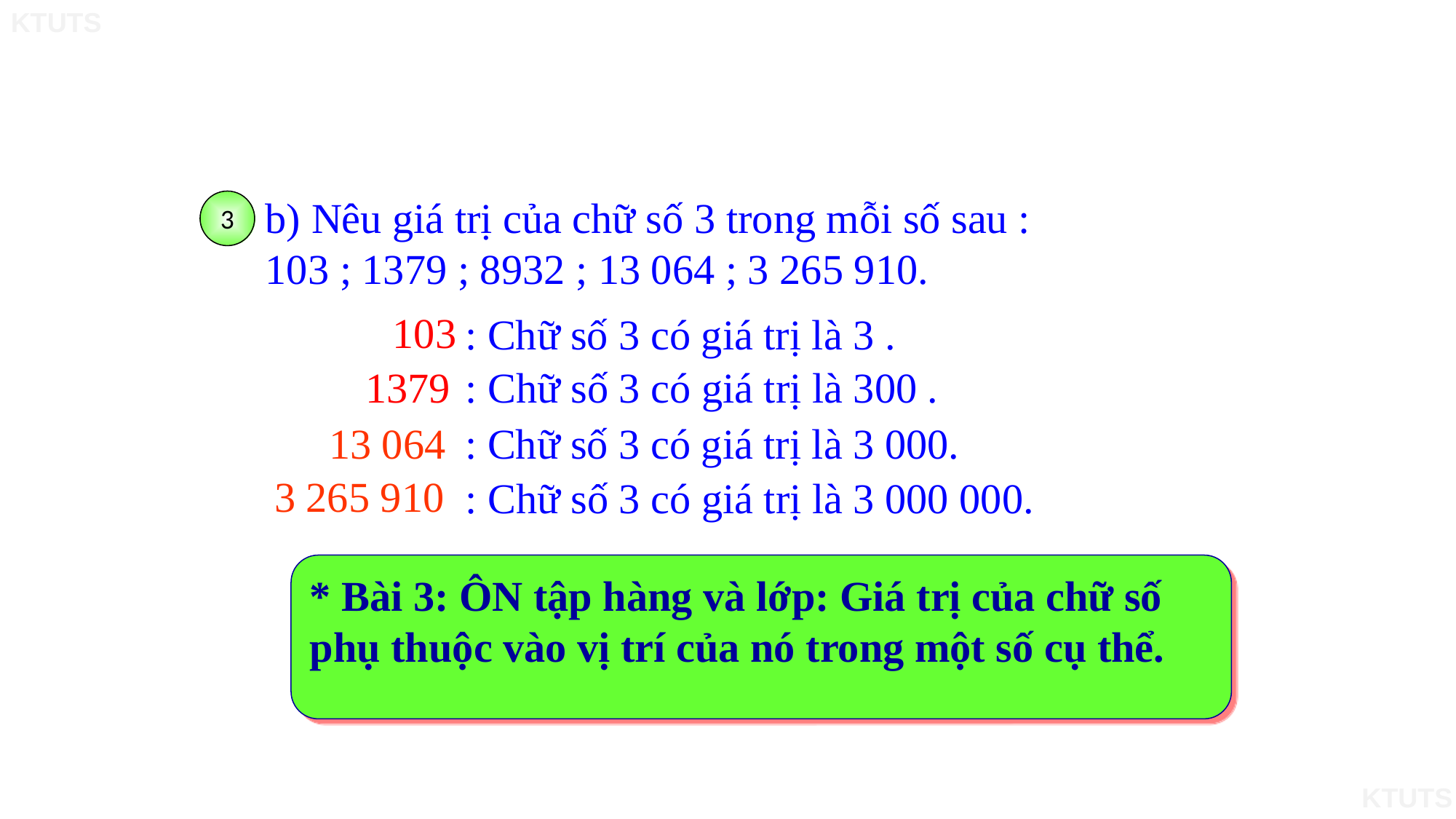

#
b) Nêu giá trị của chữ số 3 trong mỗi số sau :
103 ; 1379 ; 8932 ; 13 064 ; 3 265 910.
3
103
: Chữ số 3 có giá trị là 3 .
1379
: Chữ số 3 có giá trị là 300 .
13 064
: Chữ số 3 có giá trị là 3 000.
3 265 910
: Chữ số 3 có giá trị là 3 000 000.
* Bài 3: ÔN tập hàng và lớp: Giá trị của chữ số phụ thuộc vào vị trí của nó trong một số cụ thể.